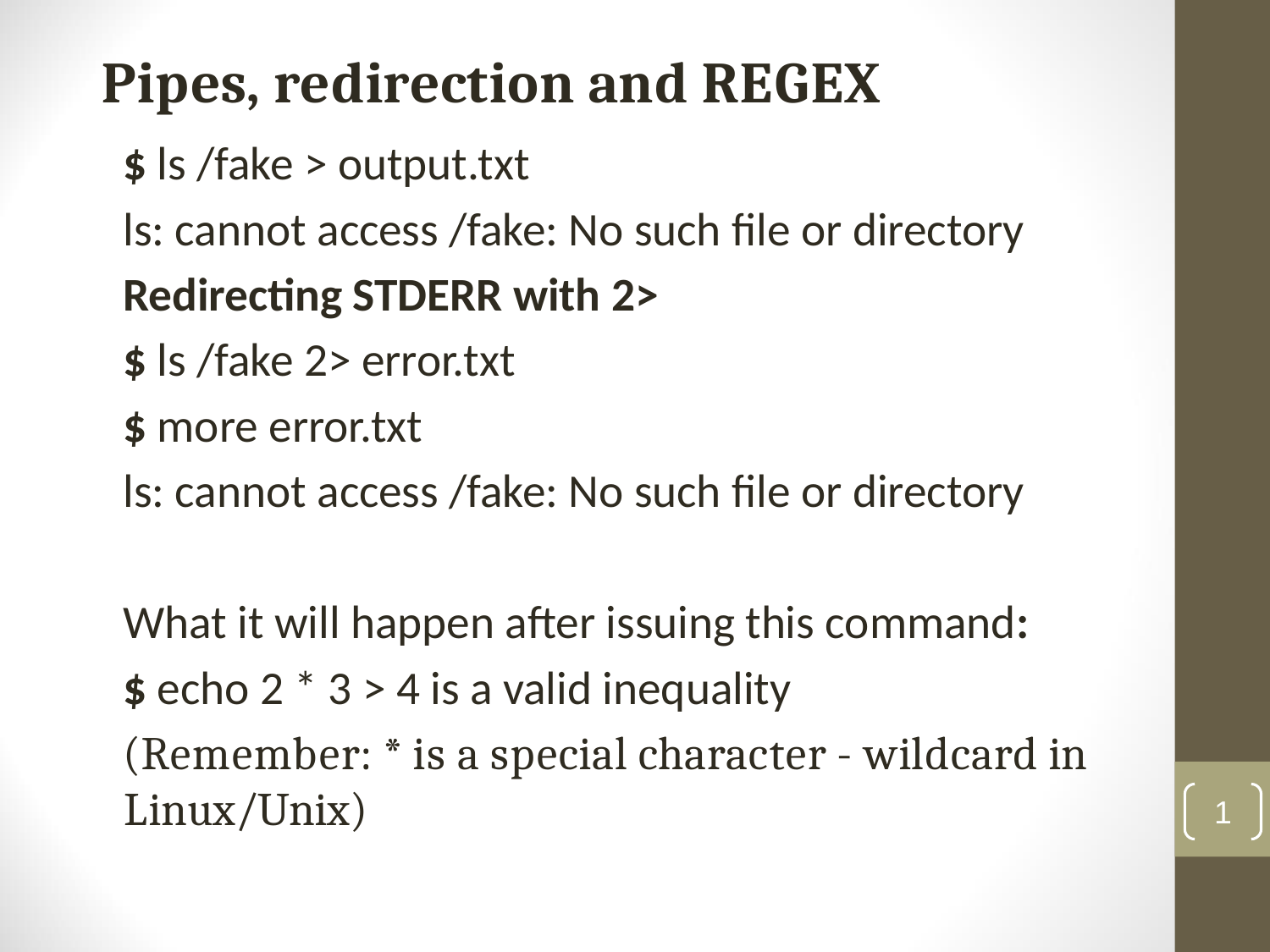

Pipes, redirection and REGEX
$ ls /fake > output.txt
ls: cannot access /fake: No such file or directory
Redirecting STDERR with 2>
$ ls /fake 2> error.txt
$ more error.txt
ls: cannot access /fake: No such file or directory

What it will happen after issuing this command:
$ echo 2 * 3 > 4 is a valid inequality
(Remember: * is a special character - wildcard in Linux/Unix)

1